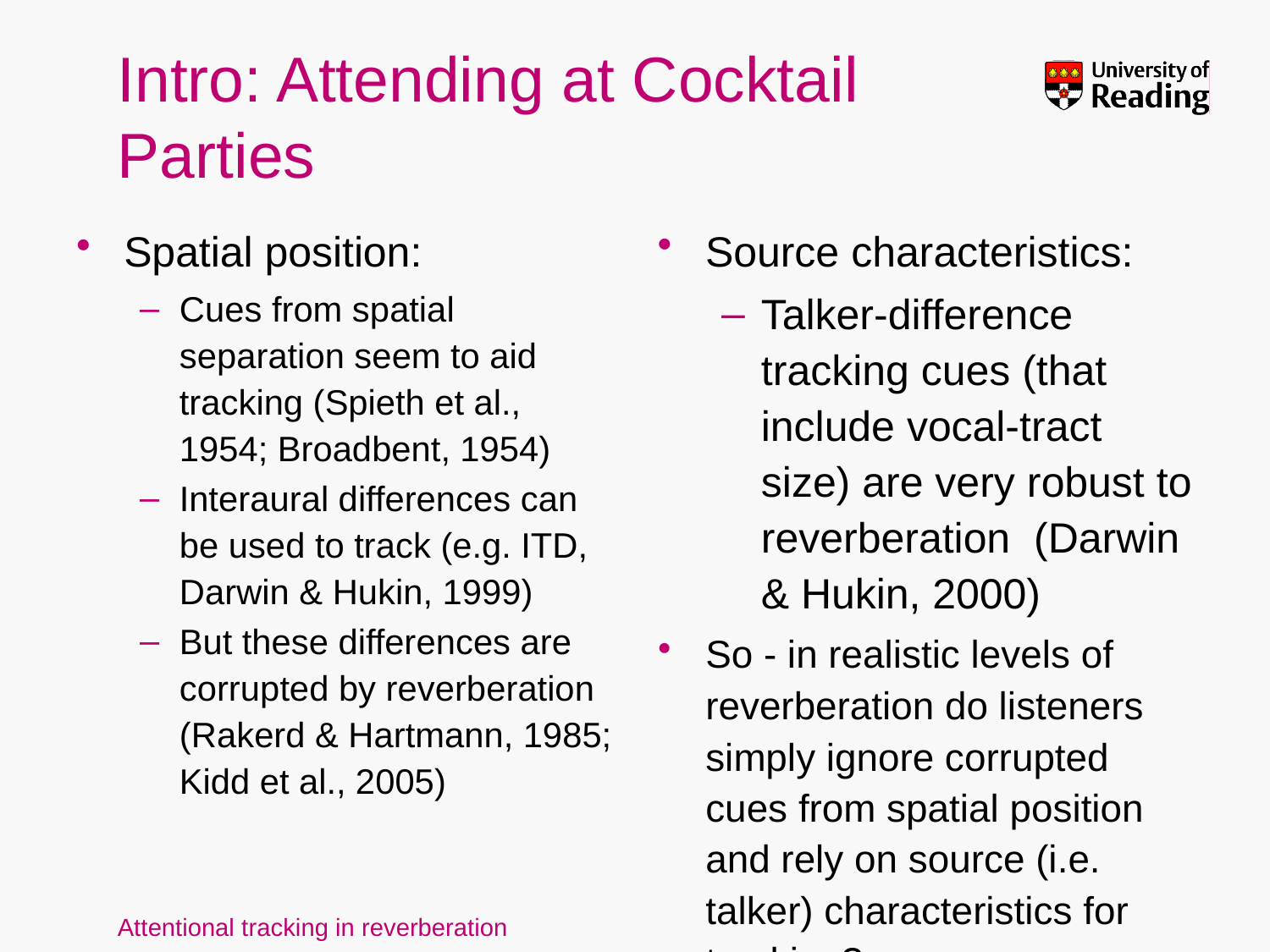

# Intro: Attending at Cocktail Parties
Spatial position:
Source characteristics:
Cues from spatial separation seem to aid tracking (Spieth et al., 1954; Broadbent, 1954)
Interaural differences can be used to track (e.g. ITD, Darwin & Hukin, 1999)
But these differences are corrupted by reverberation (Rakerd & Hartmann, 1985; Kidd et al., 2005)

Talker-difference tracking cues (that include vocal-tract size) are very robust to reverberation  (Darwin & Hukin, 2000)
So - in realistic levels of reverberation do listeners simply ignore corrupted cues from spatial position and rely on source (i.e. talker) characteristics for tracking?